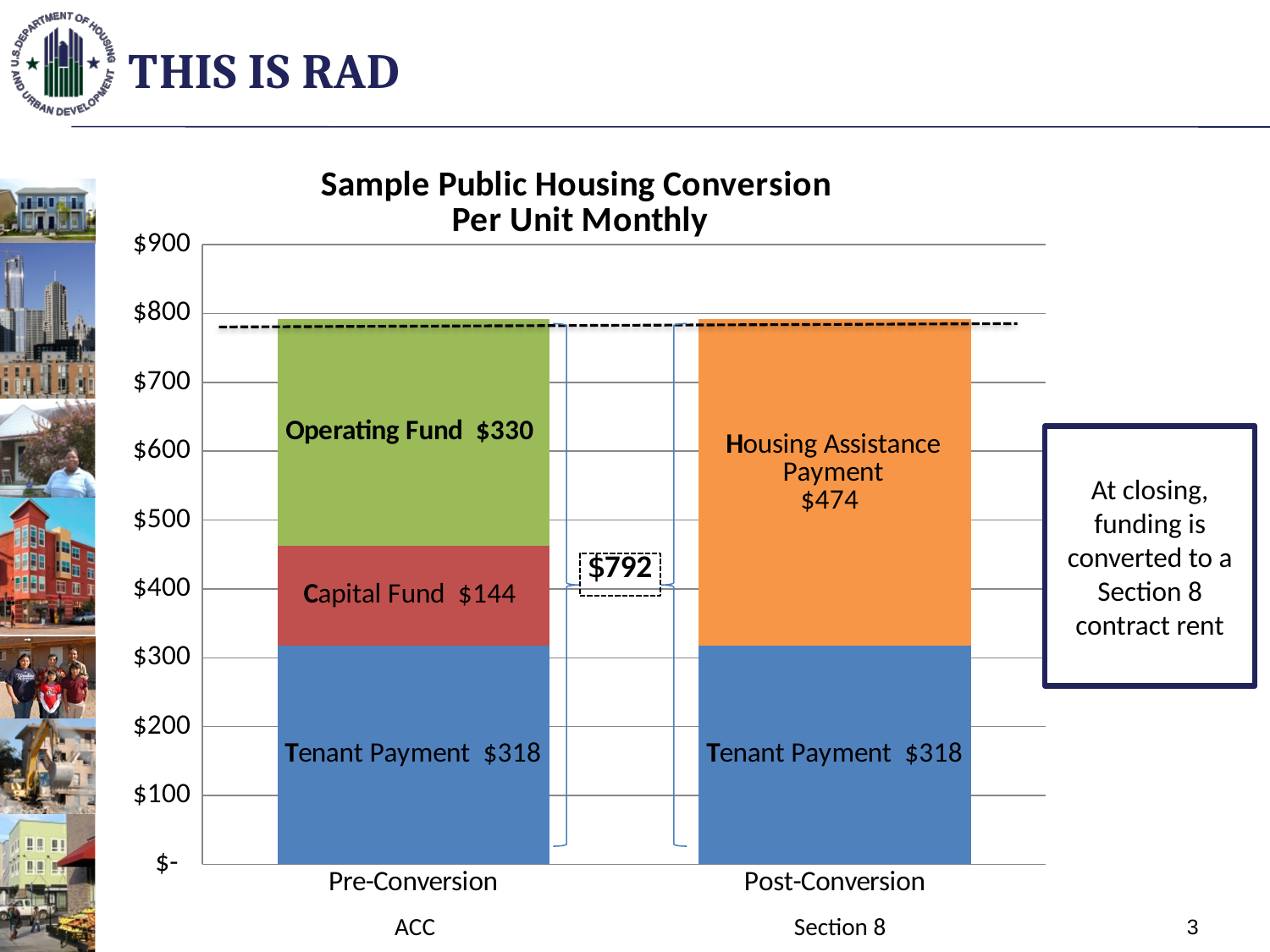

# This is rad

### Chart: Sample Public Housing Conversion
Per Unit Monthly

| Category | Tenant Payment | Capital fund | Operating Fund | Housing Assistance Payments |
|---|---|---|---|---|
| Pre-Conversion | 318.0 | 144.0 | 330.0 | 0.0 |
| Post-Conversion | 318.0 | 0.0 | 0.0 | 474.0 |
At closing, funding is converted to a Section 8 contract rent
3
ACC
Section 8